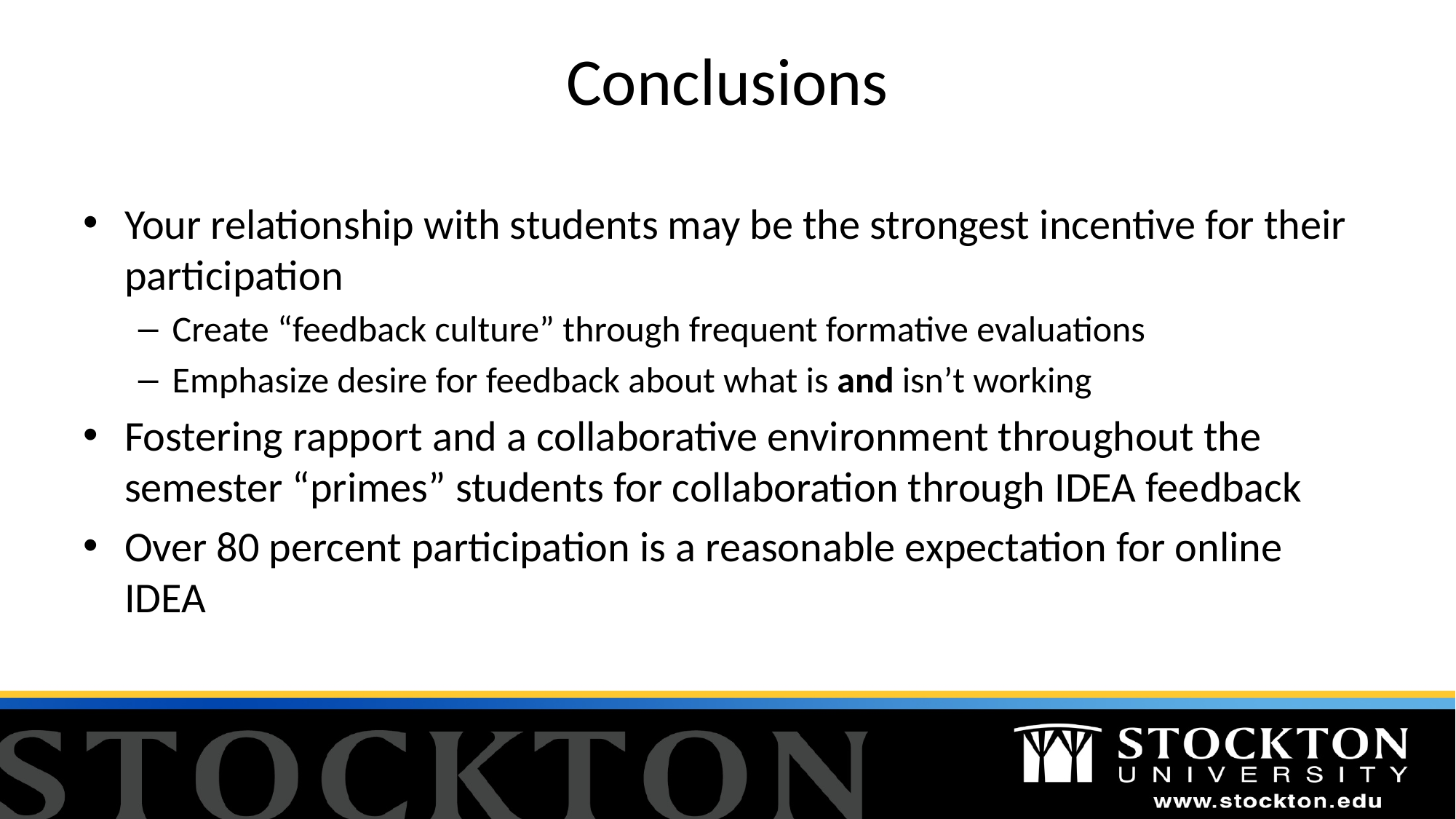

# Conclusions
Your relationship with students may be the strongest incentive for their participation
Create “feedback culture” through frequent formative evaluations
Emphasize desire for feedback about what is and isn’t working
Fostering rapport and a collaborative environment throughout the semester “primes” students for collaboration through IDEA feedback
Over 80 percent participation is a reasonable expectation for online IDEA